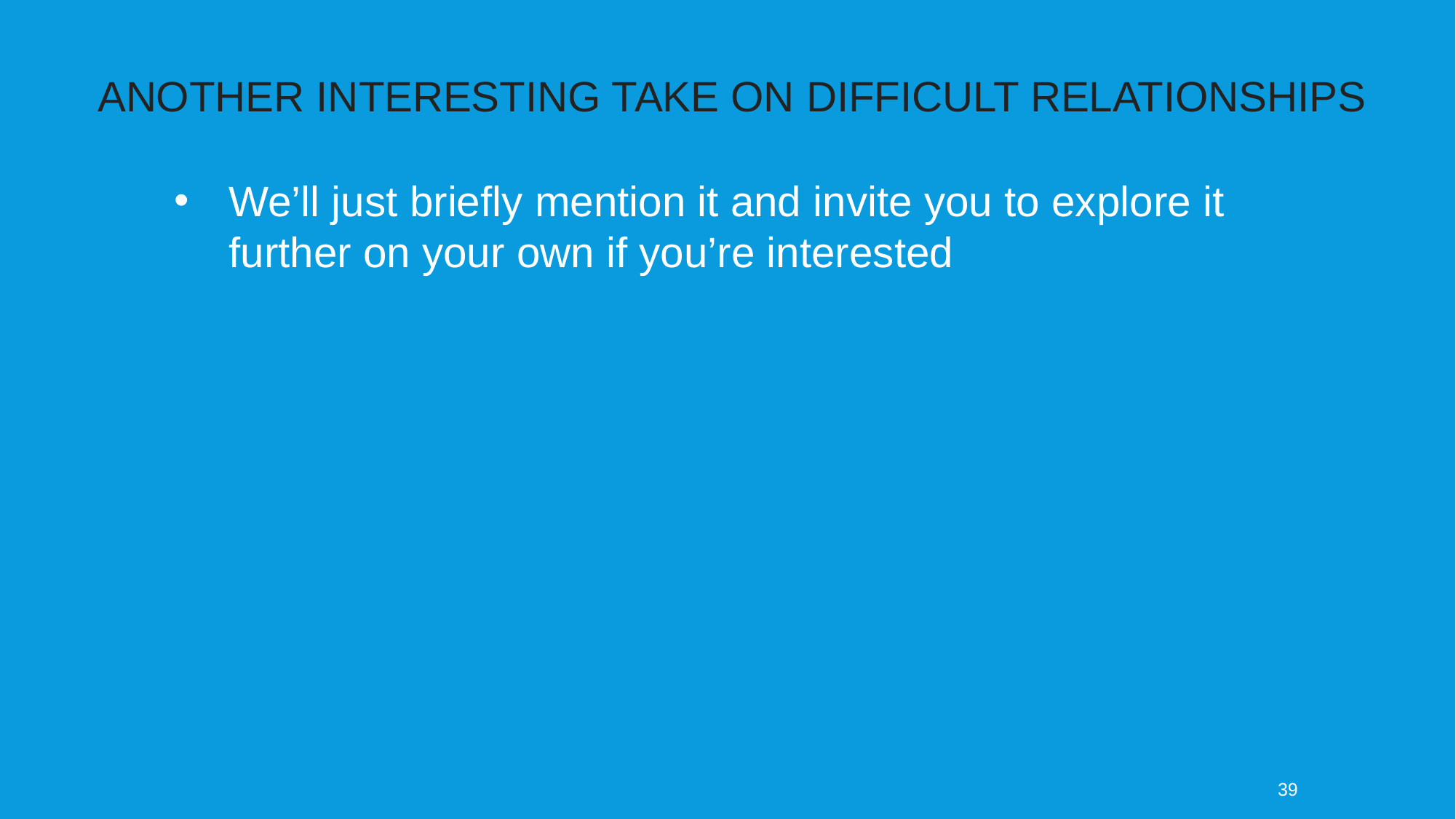

ANOTHER INTERESTING TAKE ON DIFFICULT RELATIONSHIPS
We’ll just briefly mention it and invite you to explore it further on your own if you’re interested
39